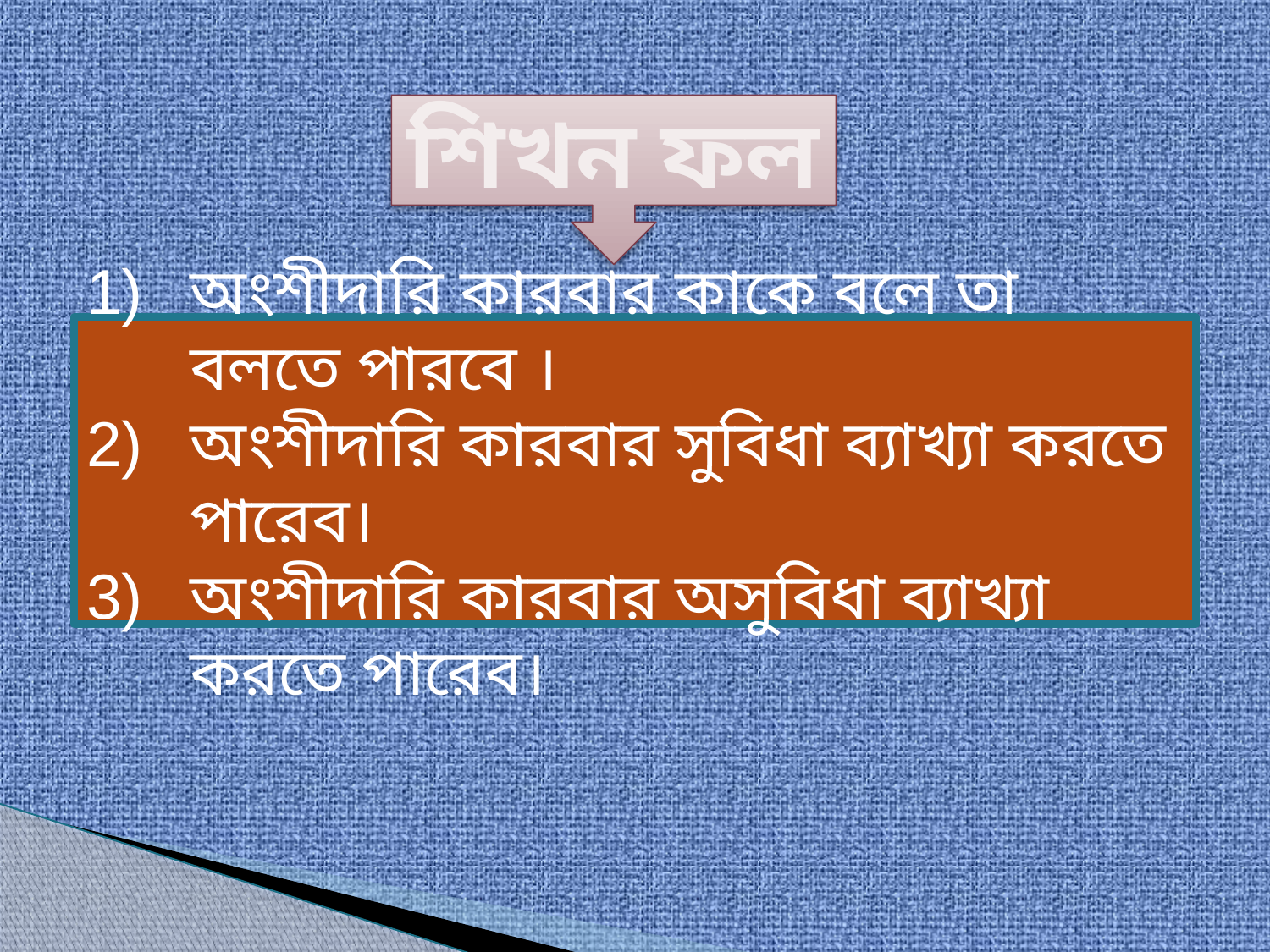

শিখন ফল

অংশীদারি কারবার কাকে বলে তা বলতে পারবে ।
অংশীদারি কারবার সুবিধা ব্যাখ্যা করতে পারেব।
অংশীদারি কারবার অসুবিধা ব্যাখ্যা করতে পারেব।